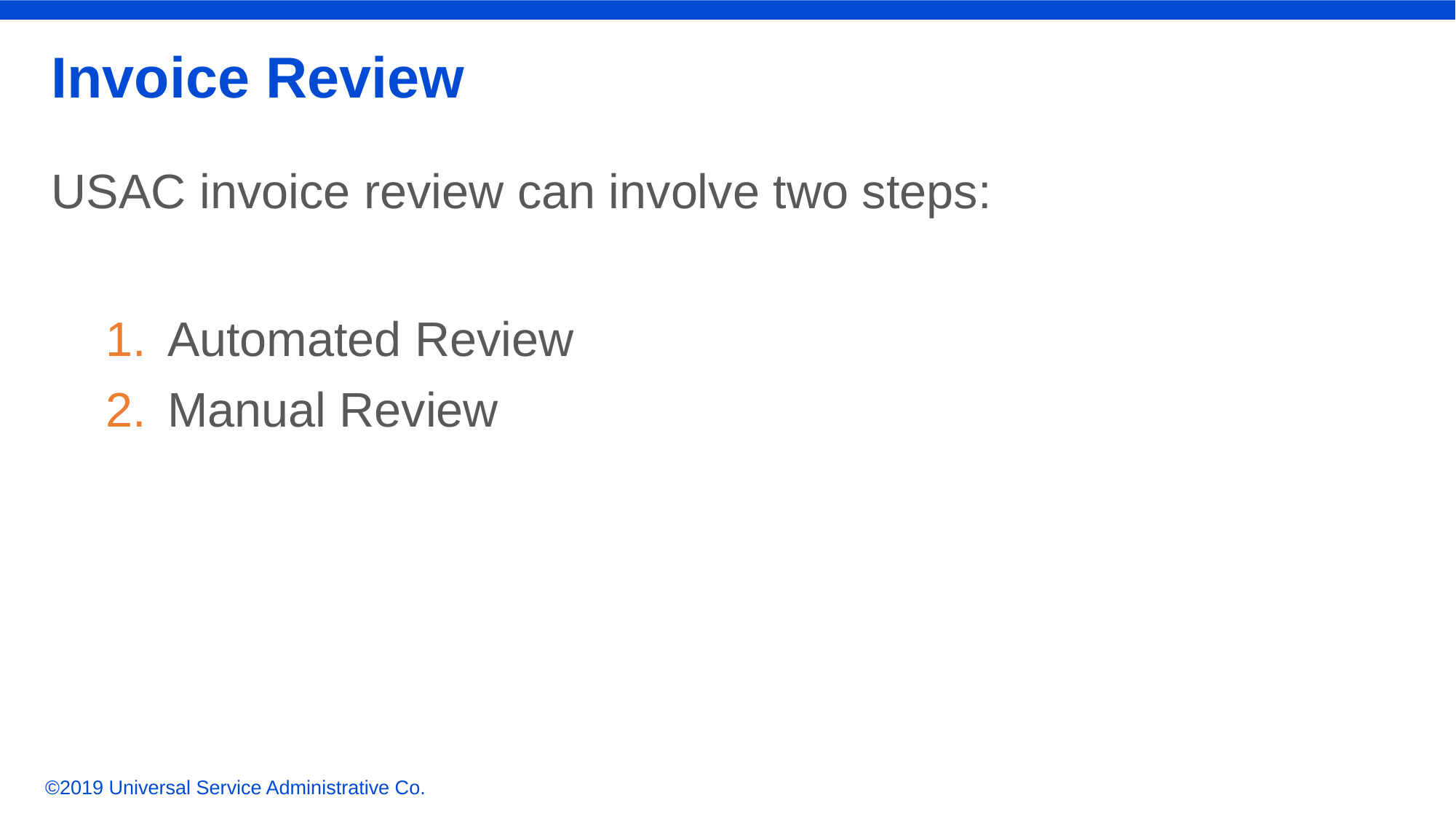

# Invoice Review
USAC invoice review can involve two steps:

Automated Review
Manual Review
©2019 Universal Service Administrative Co.